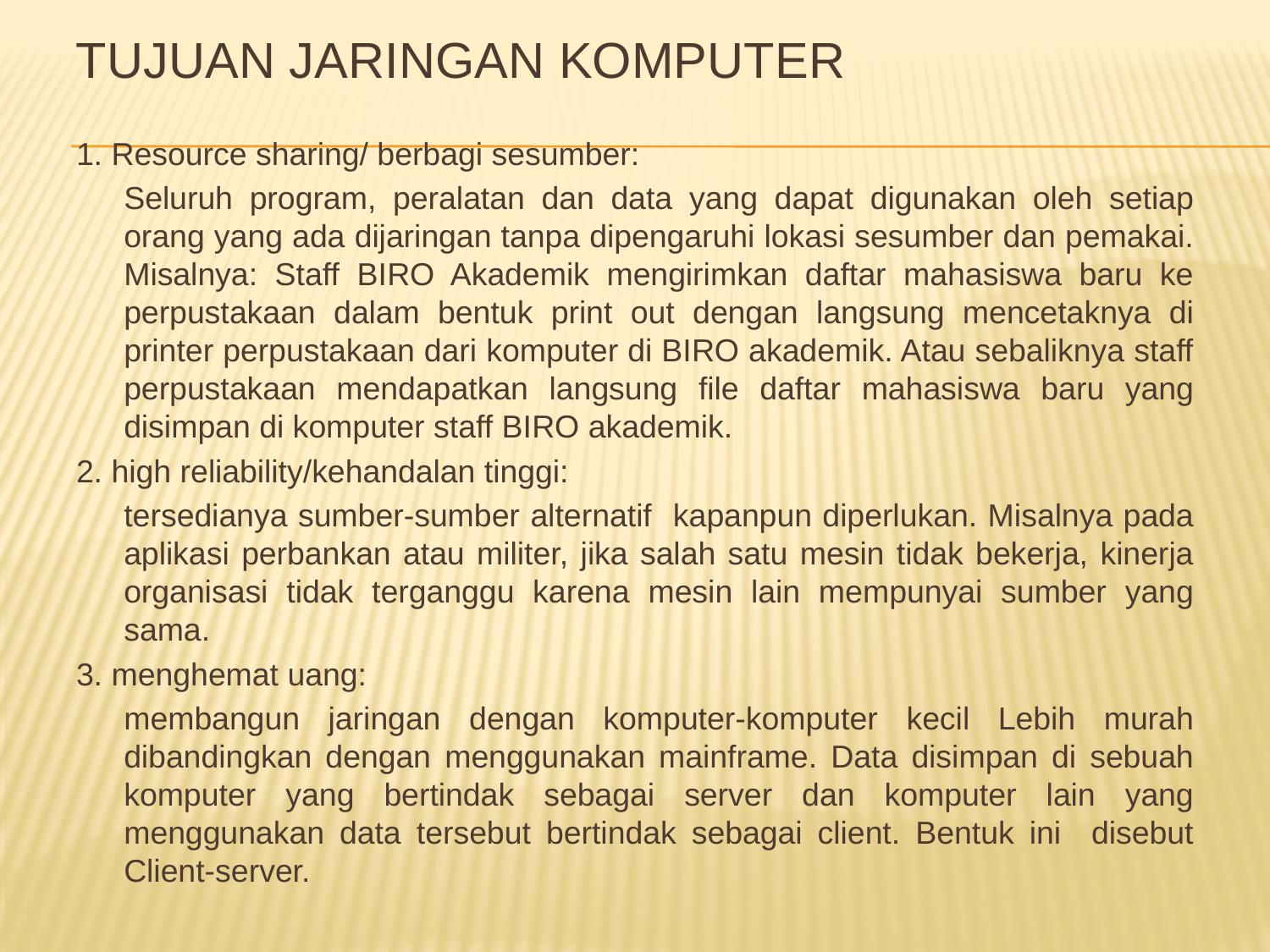

# Tujuan jaringan komputer
1. Resource sharing/ berbagi sesumber:
	Seluruh program, peralatan dan data yang dapat digunakan oleh setiap orang yang ada dijaringan tanpa dipengaruhi lokasi sesumber dan pemakai. Misalnya: Staff BIRO Akademik mengirimkan daftar mahasiswa baru ke perpustakaan dalam bentuk print out dengan langsung mencetaknya di printer perpustakaan dari komputer di BIRO akademik. Atau sebaliknya staff perpustakaan mendapatkan langsung file daftar mahasiswa baru yang disimpan di komputer staff BIRO akademik.
2. high reliability/kehandalan tinggi:
	tersedianya sumber-sumber alternatif  kapanpun diperlukan. Misalnya pada aplikasi perbankan atau militer, jika salah satu mesin tidak bekerja, kinerja organisasi tidak terganggu karena mesin lain mempunyai sumber yang sama.
3. menghemat uang:
	membangun jaringan dengan komputer-komputer kecil Lebih murah dibandingkan dengan menggunakan mainframe. Data disimpan di sebuah komputer yang bertindak sebagai server dan komputer lain yang menggunakan data tersebut bertindak sebagai client. Bentuk ini  disebut Client-server.